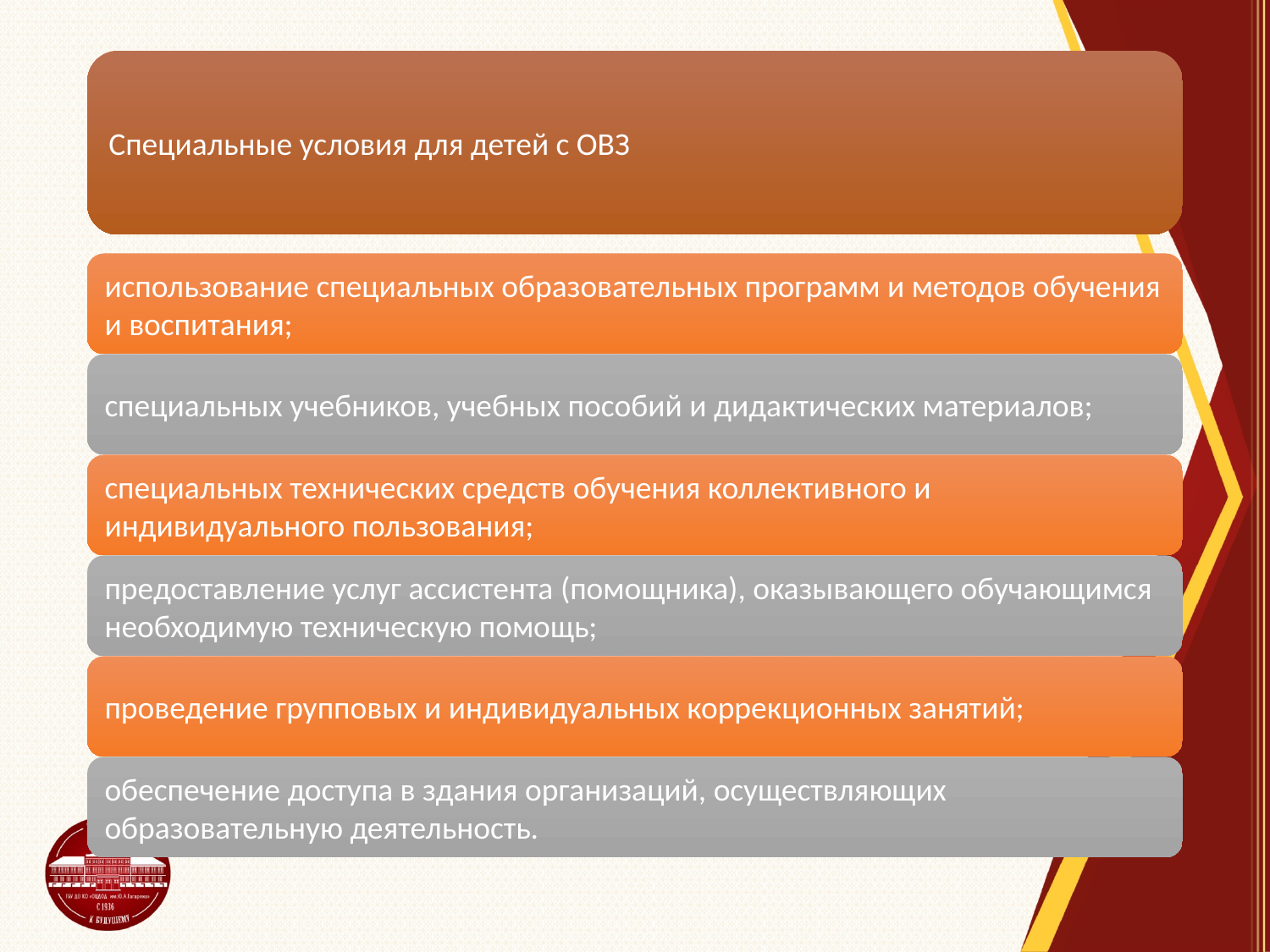

Специальные условия для детей с ОВЗ
использование специальных образовательных программ и методов обучения и воспитания;
специальных учебников, учебных пособий и дидактических материалов;
специальных технических средств обучения коллективного и индивидуального пользования;
предоставление услуг ассистента (помощника), оказывающего обучающимся необходимую техническую помощь;
проведение групповых и индивидуальных коррекционных занятий;
обеспечение доступа в здания организаций, осуществляющих образовательную деятельность.